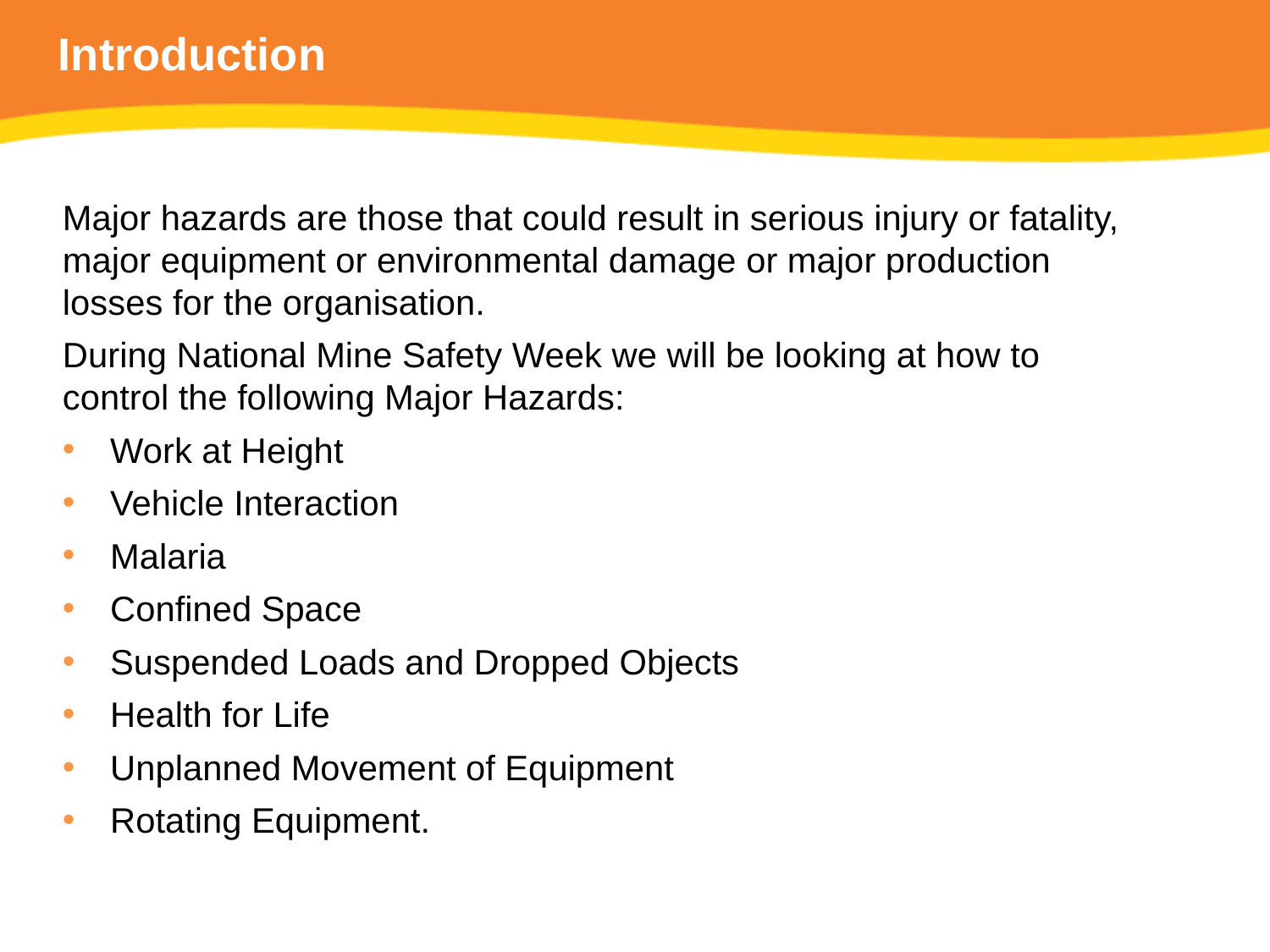

# Introduction
Major hazards are those that could result in serious injury or fatality, major equipment or environmental damage or major production losses for the organisation.
During National Mine Safety Week we will be looking at how to control the following Major Hazards:
Work at Height
Vehicle Interaction
Malaria
Confined Space
Suspended Loads and Dropped Objects
Health for Life
Unplanned Movement of Equipment
Rotating Equipment.